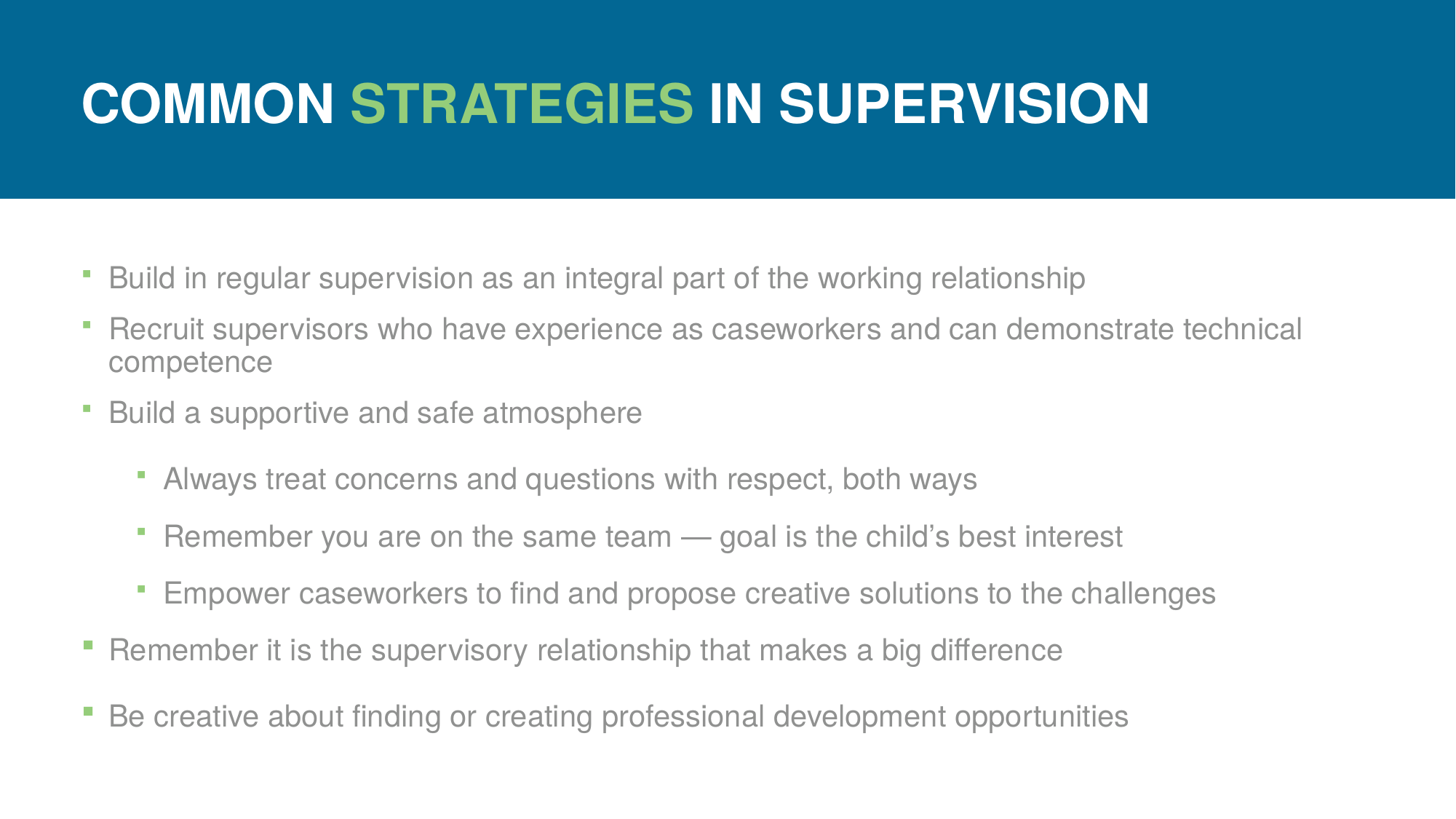

COMMON STRATEGIES IN SUPERVISION
Build in regular supervision as an integral part of the working relationship
Recruit supervisors who have experience as caseworkers and can demonstrate technical competence
Build a supportive and safe atmosphere
Always treat concerns and questions with respect, both ways
Remember you are on the same team — goal is the child’s best interest
Empower caseworkers to find and propose creative solutions to the challenges
Remember it is the supervisory relationship that makes a big difference
Be creative about finding or creating professional development opportunities